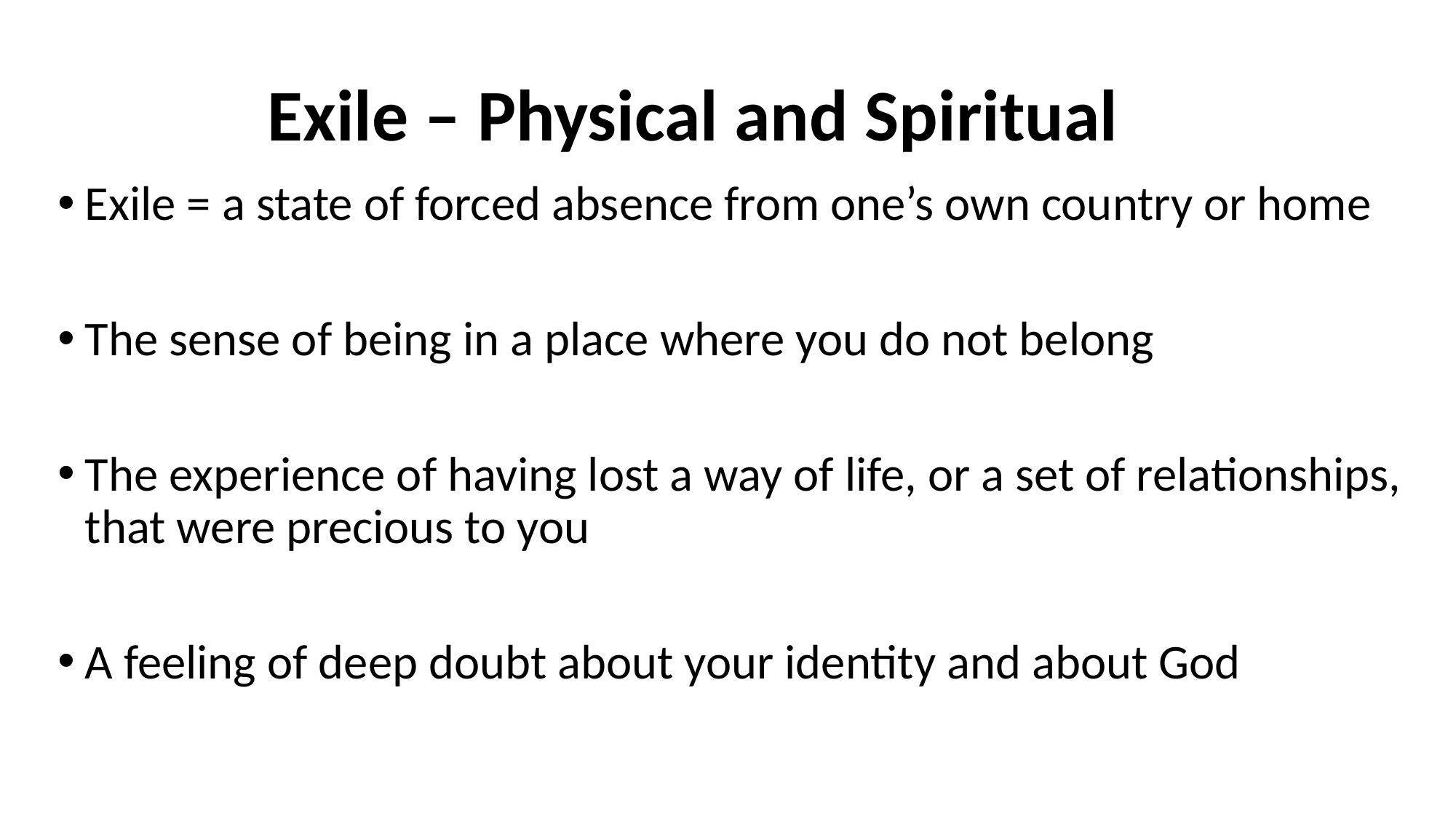

# Exile – Physical and Spiritual
Exile = a state of forced absence from one’s own country or home

The sense of being in a place where you do not belong

The experience of having lost a way of life, or a set of relationships, that were precious to you

A feeling of deep doubt about your identity and about God